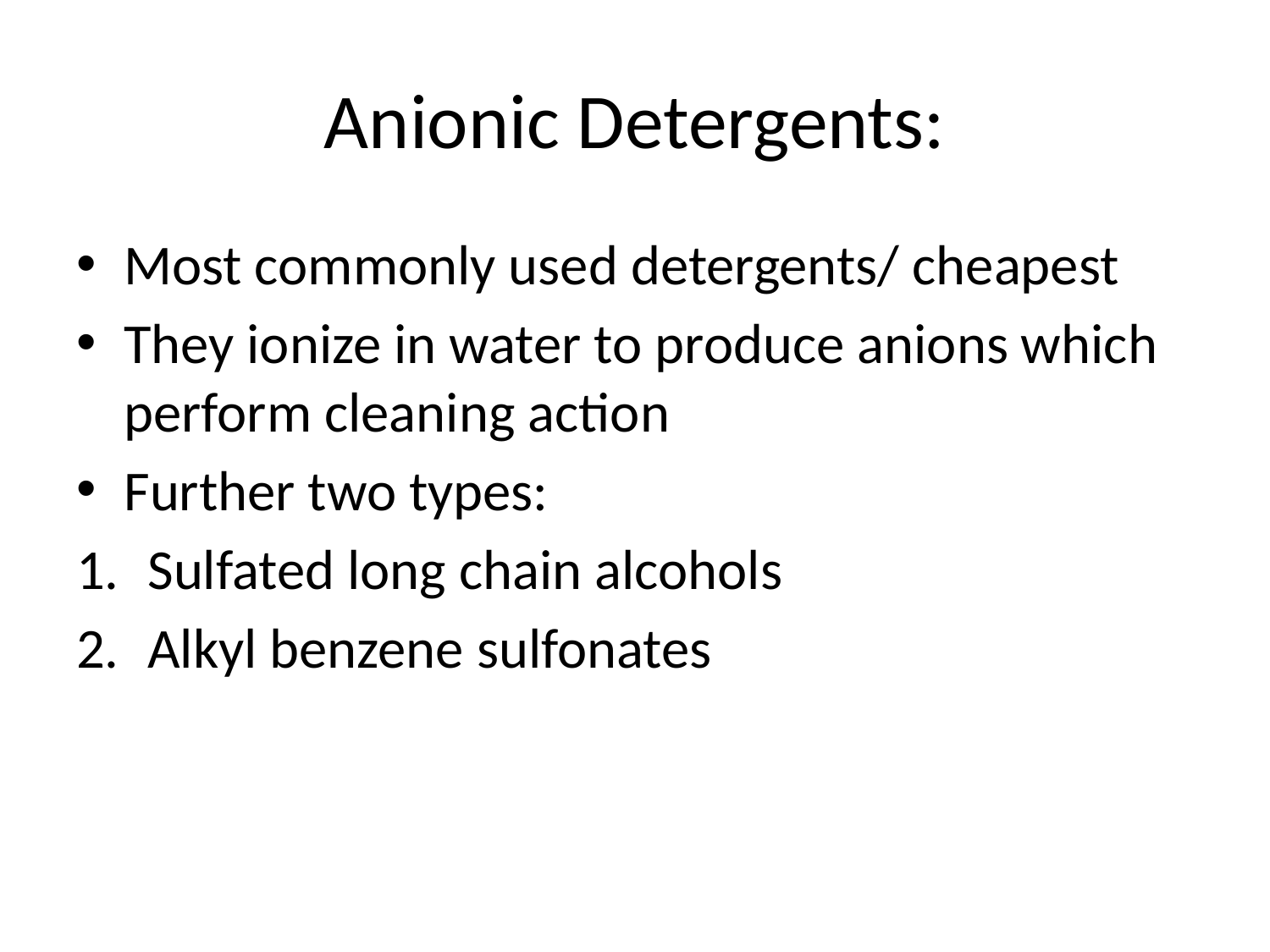

# Anionic Detergents:
Most commonly used detergents/ cheapest
They ionize in water to produce anions which perform cleaning action
Further two types:
Sulfated long chain alcohols
Alkyl benzene sulfonates